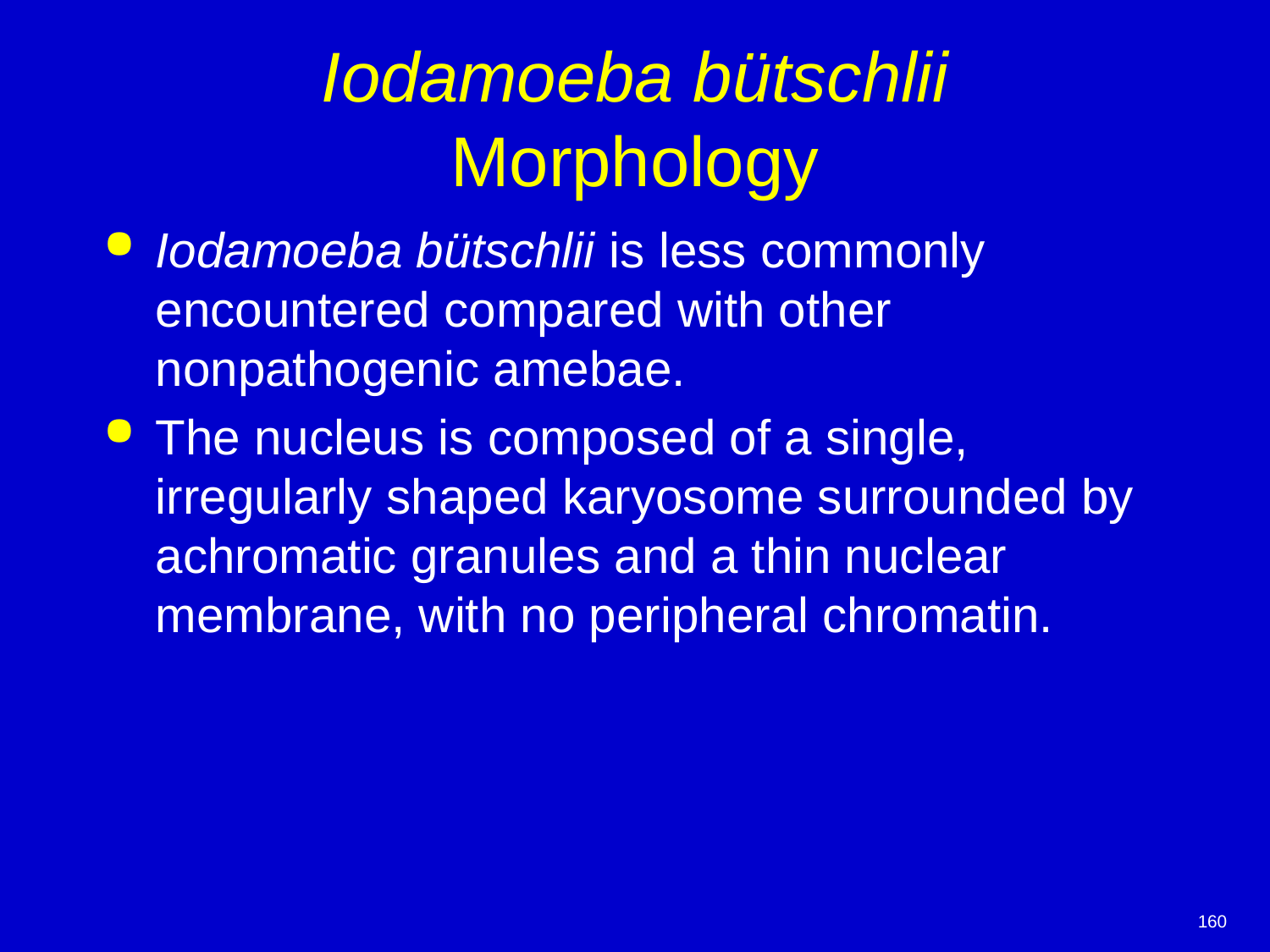

# Iodamoeba bütschlii Morphology
Iodamoeba bütschlii is less commonly encountered compared with other nonpathogenic amebae.
The nucleus is composed of a single, irregularly shaped karyosome surrounded by achromatic granules and a thin nuclear membrane, with no peripheral chromatin.